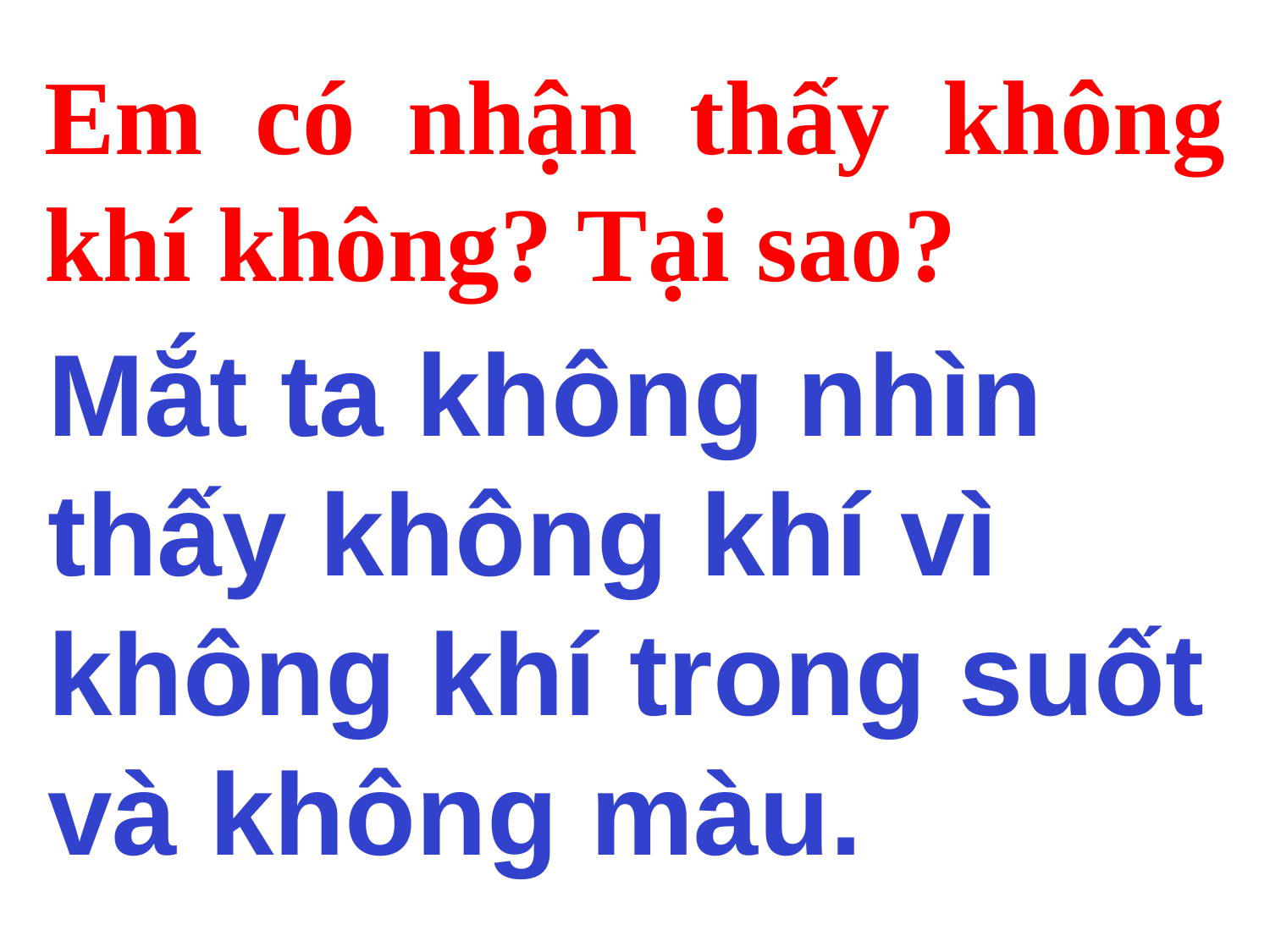

Mắt ta không nhìn thấy không khí vì không khí trong suốt và không màu.
Em có nhận thấy không khí không? Tại sao?
Mắt ta không nhìn thấy không khí vì không khí trong suốt và không màu.
Chu Thị Soa – Thành phố Đà Nẵng